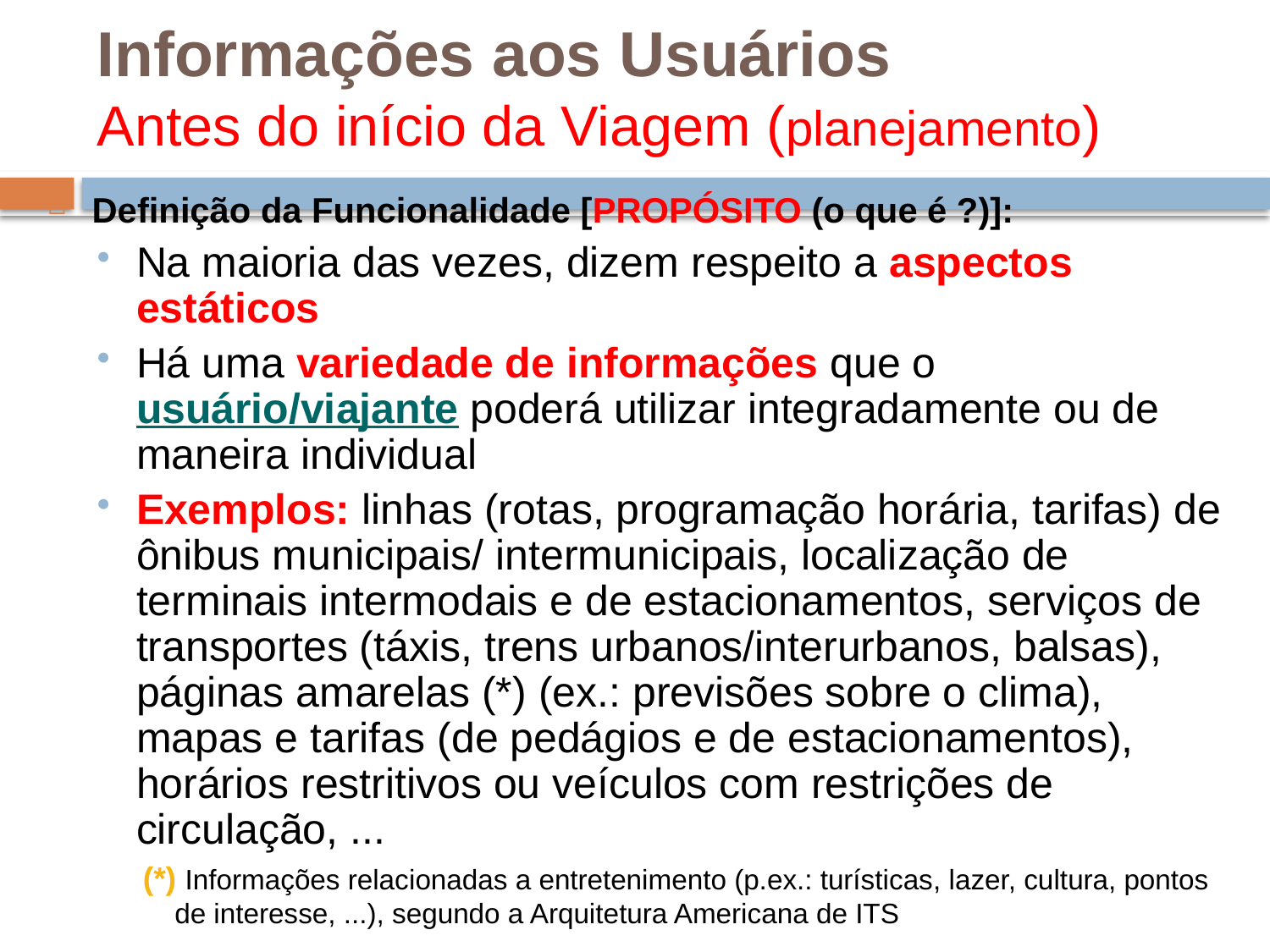

# Informações aos Usuários Antes do início da Viagem (planejamento)
Definição da Funcionalidade [PROPÓSITO (o que é ?)]:
Na maioria das vezes, dizem respeito a aspectos estáticos
Há uma variedade de informações que o usuário/viajante poderá utilizar integradamente ou de maneira individual
Exemplos: linhas (rotas, programação horária, tarifas) de ônibus municipais/ intermunicipais, localização de terminais intermodais e de estacionamentos, serviços de transportes (táxis, trens urbanos/interurbanos, balsas), páginas amarelas (*) (ex.: previsões sobre o clima), mapas e tarifas (de pedágios e de estacionamentos), horários restritivos ou veículos com restrições de circulação, ...
(*) Informações relacionadas a entretenimento (p.ex.: turísticas, lazer, cultura, pontos de interesse, ...), segundo a Arquitetura Americana de ITS